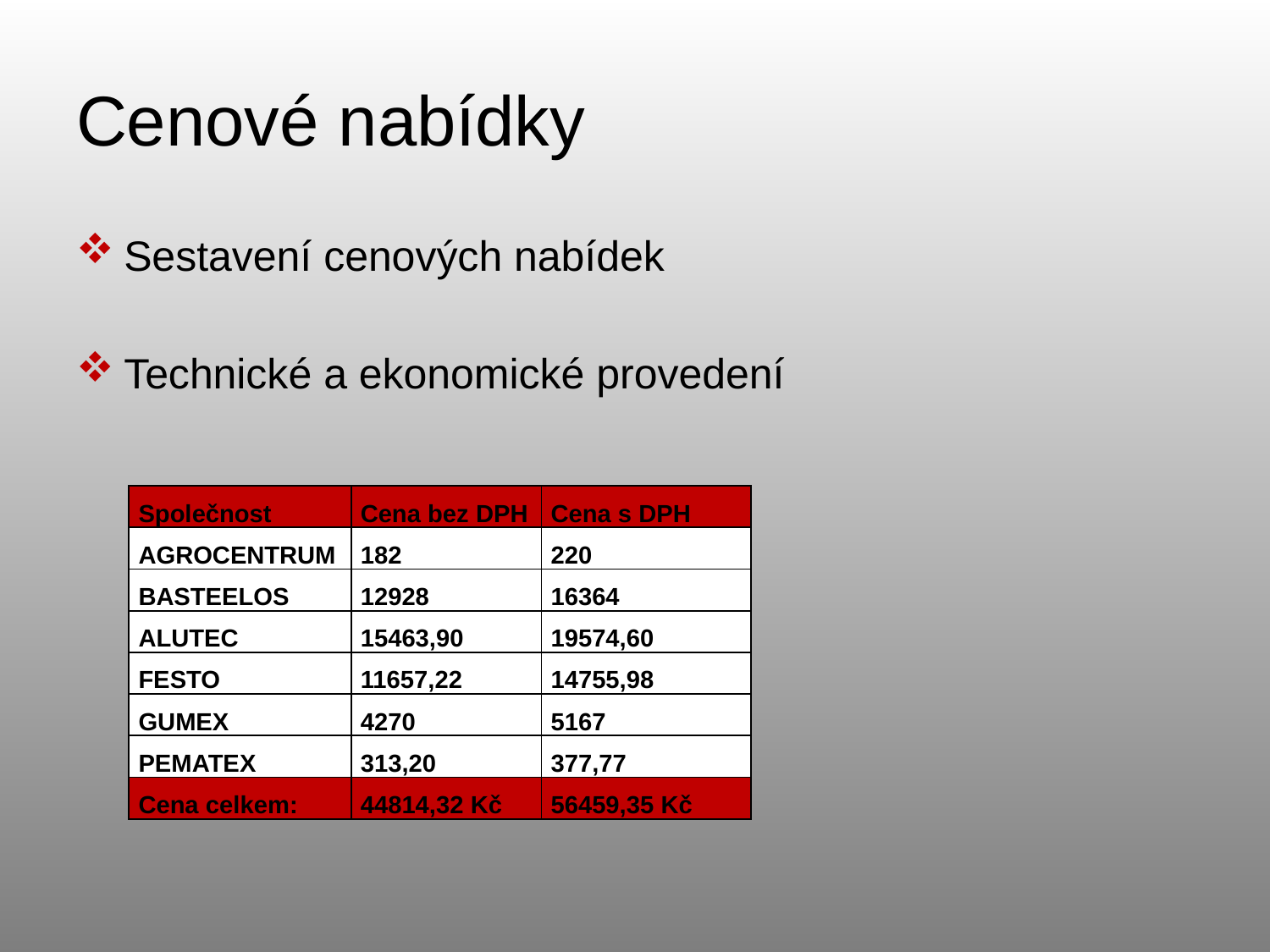

# Cenové nabídky
Sestavení cenových nabídek

Technické a ekonomické provedení

| Společnost | Cena bez DPH | Cena s DPH |
| --- | --- | --- |
| AGROCENTRUM | 182 | 220 |
| BASTEELOS | 12928 | 16364 |
| ALUTEC | 15463,90 | 19574,60 |
| FESTO | 11657,22 | 14755,98 |
| GUMEX | 4270 | 5167 |
| PEMATEX | 313,20 | 377,77 |
| Cena celkem: | 44814,32 Kč | 56459,35 Kč |